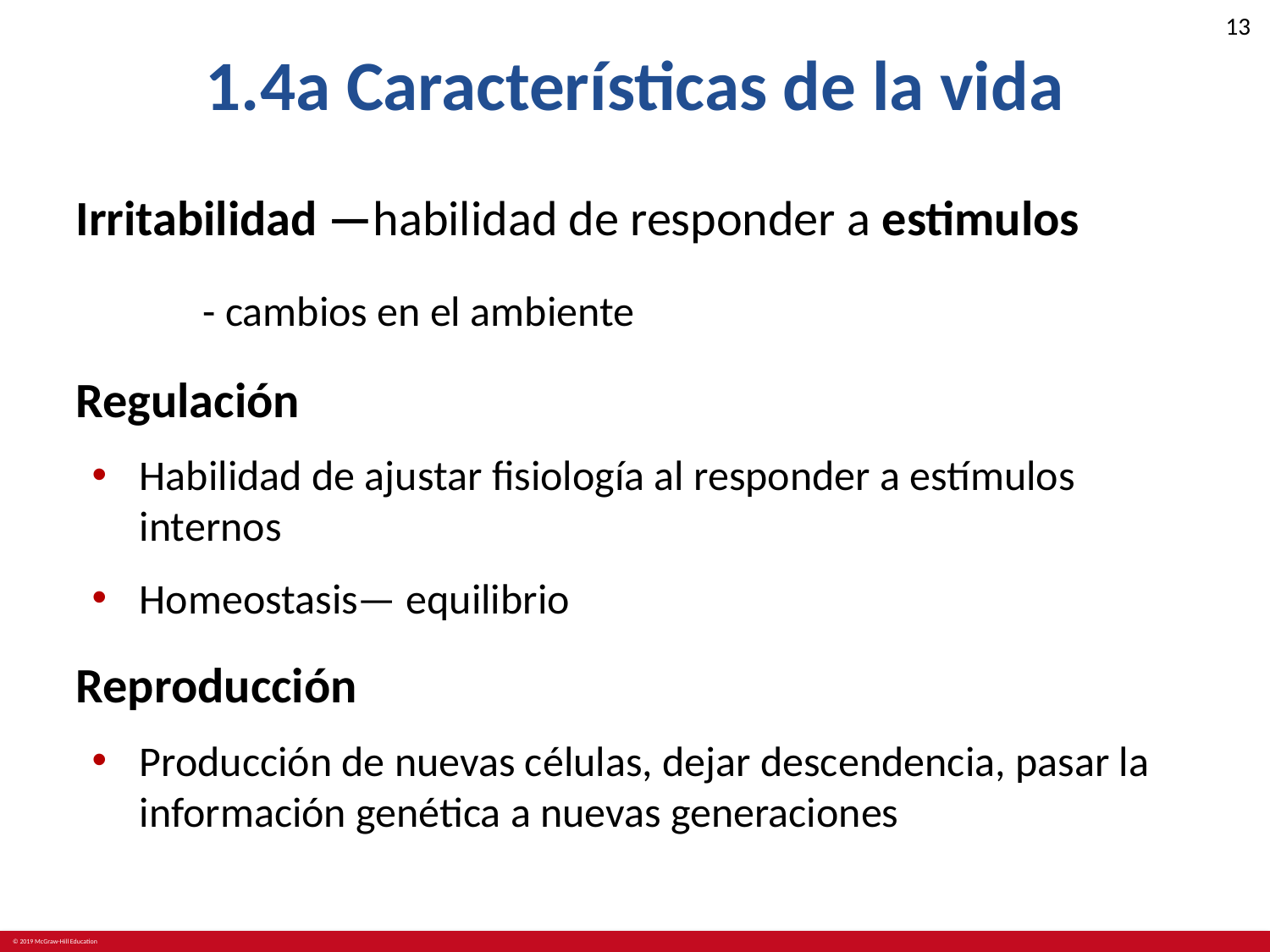

# 1.4a Características de la vida
Irritabilidad —habilidad de responder a estimulos
	- cambios en el ambiente
Regulación
Habilidad de ajustar fisiología al responder a estímulos internos
Homeostasis— equilibrio
Reproducción
Producción de nuevas células, dejar descendencia, pasar la información genética a nuevas generaciones